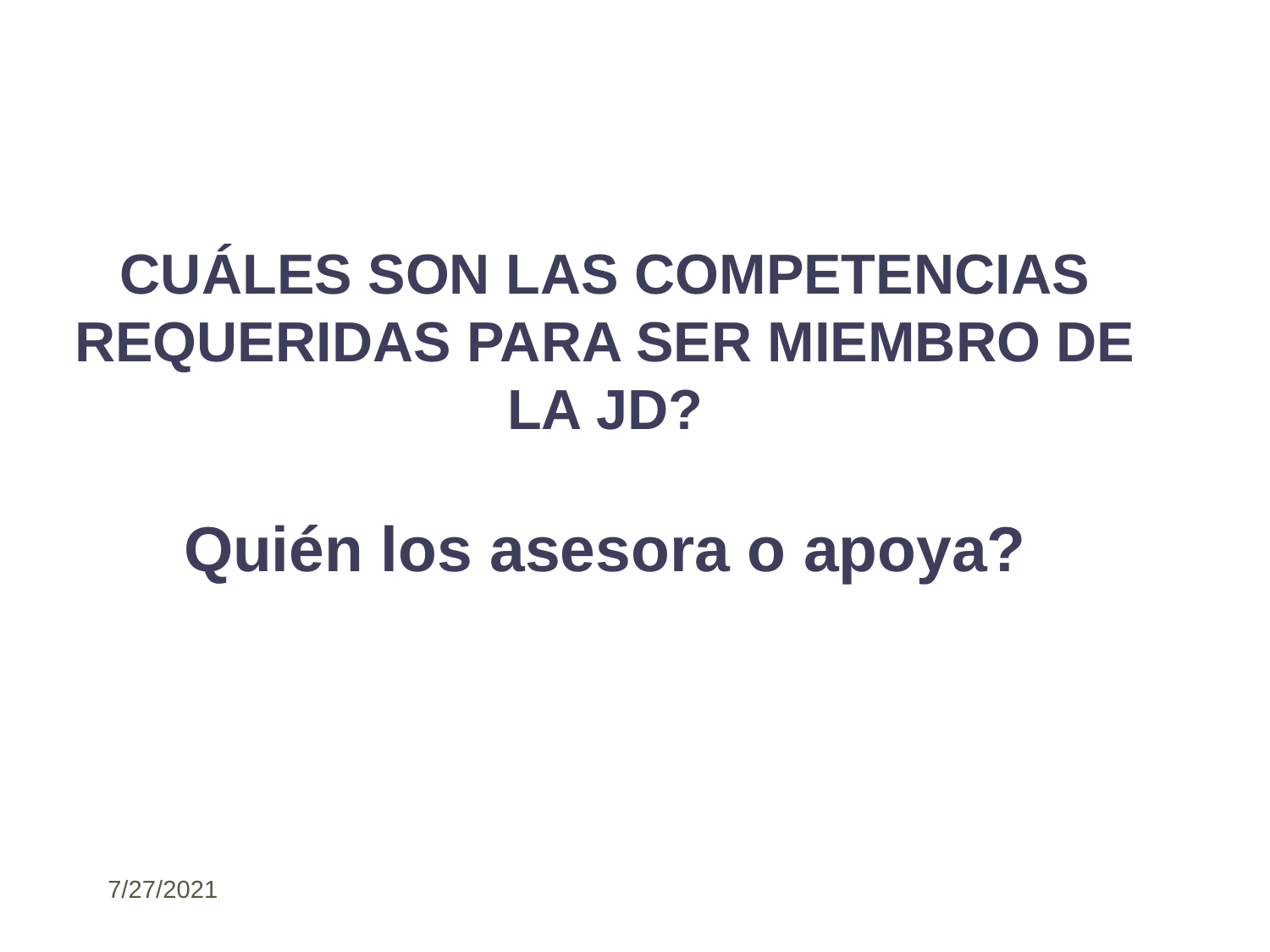

# CUÁLES SON LAS COMPETENCIAS REQUERIDAS PARA SER MIEMBRO DE LA JD? Quién los asesora o apoya?